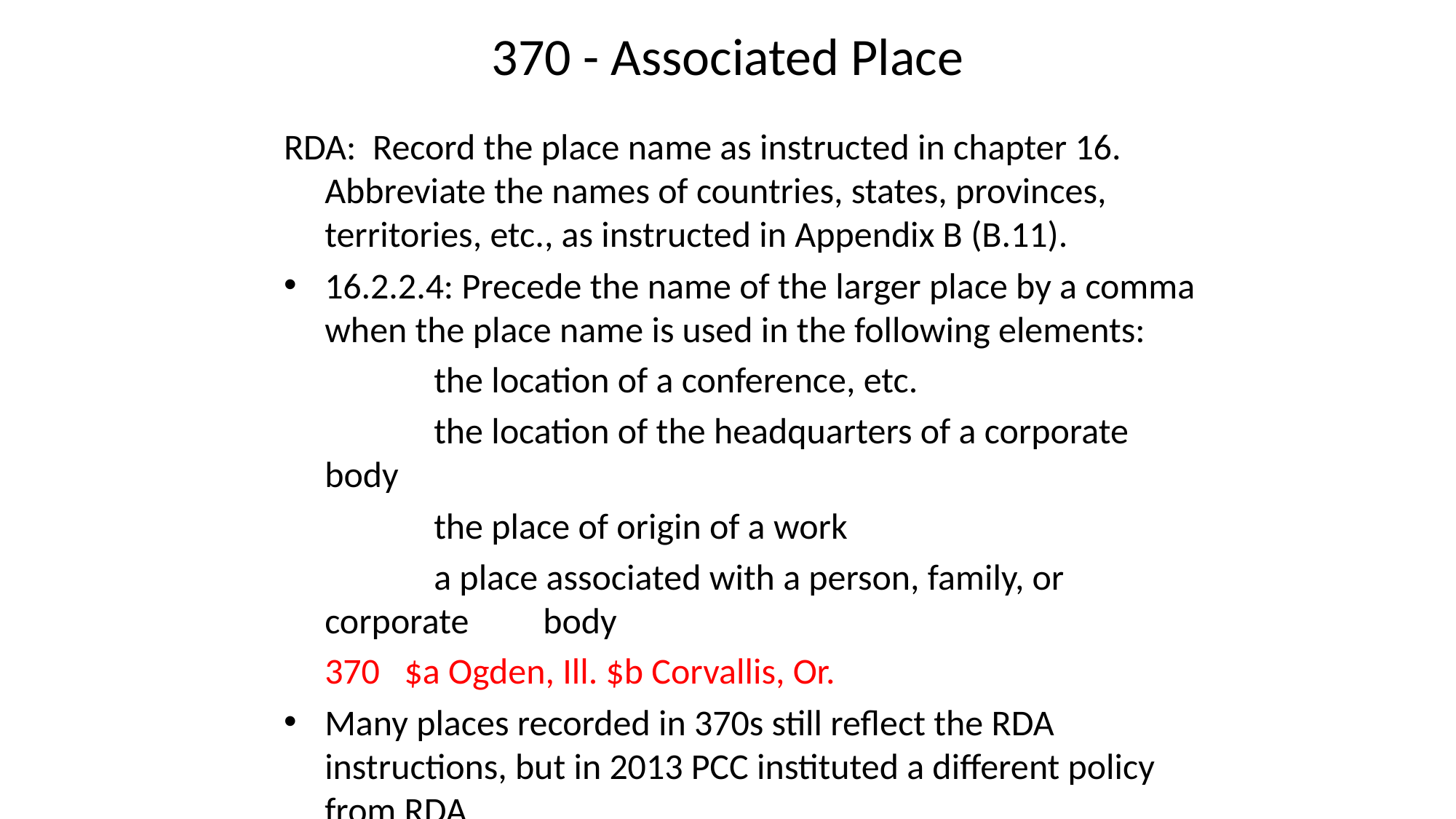

# 370 - Associated Place
RDA:  Record the place name as instructed in chapter 16. Abbreviate the names of countries, states, provinces, territories, etc., as instructed in Appendix B (B.11).
16.2.2.4: Precede the name of the larger place by a comma when the place name is used in the following elements:
		the location of a conference, etc.
		the location of the headquarters of a corporate body
		the place of origin of a work
		a place associated with a person, family, or corporate 	body
	370   $a Ogden, Ill. $b Corvallis, Or.
Many places recorded in 370s still reflect the RDA instructions, but in 2013 PCC instituted a different policy from RDA